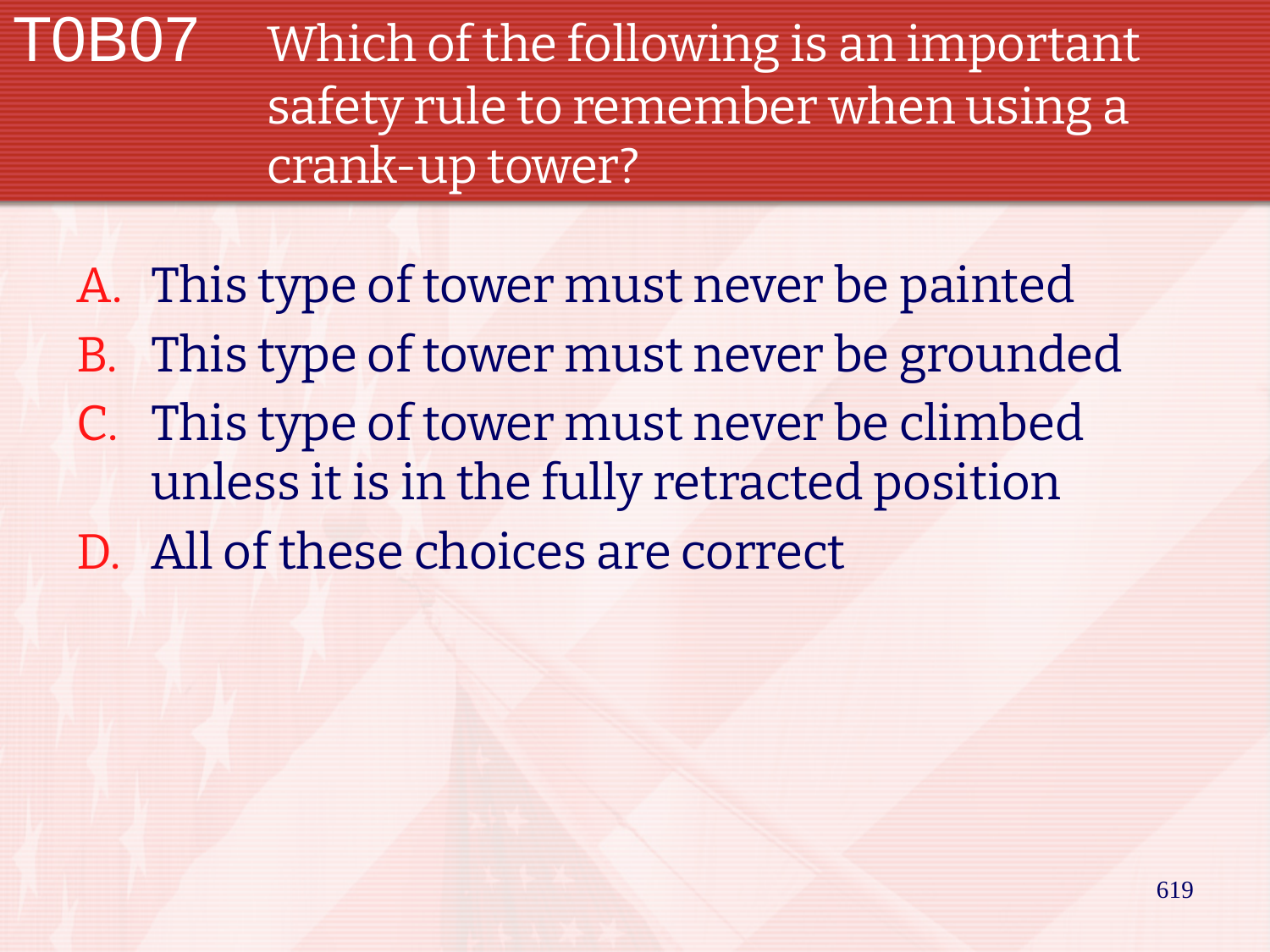

# T0B07		Which of the following is an important 			safety rule to remember when using a 			crank-up tower?
This type of tower must never be painted
This type of tower must never be grounded
This type of tower must never be climbed unless it is in the fully retracted position
All of these choices are correct
619